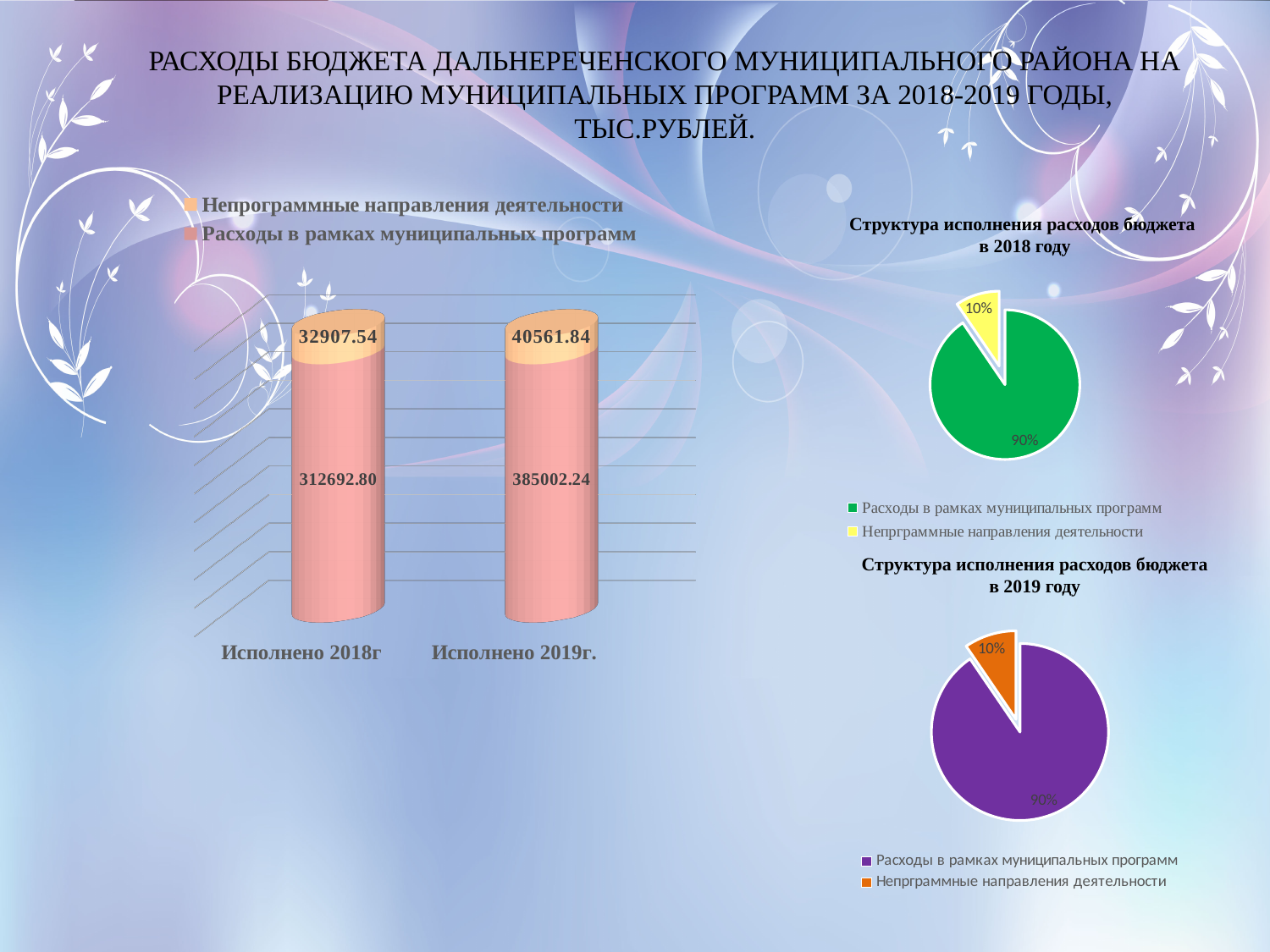

РАСХОДЫ БЮДЖЕТА ДАЛЬНЕРЕЧЕНСКОГО МУНИЦИПАЛЬНОГО РАЙОНА НА РЕАЛИЗАЦИЮ МУНИЦИПАЛЬНЫХ ПРОГРАММ ЗА 2018-2019 ГОДЫ, ТЫС.РУБЛЕЙ.

[unsupported chart]

Структура исполнения расходов бюджета
в 2018 году

### Chart

| Category |  |
|---|---|
| Расходы в рамках муниципальных программ | 0.9048 |
| Непрграммные направления деятельности | 0.0952 |
Структура исполнения расходов бюджета в 2019 году

### Chart

| Category |  |
|---|---|
| Расходы в рамках муниципальных программ | 0.9047 |
| Непрграммные направления деятельности | 0.0953 |